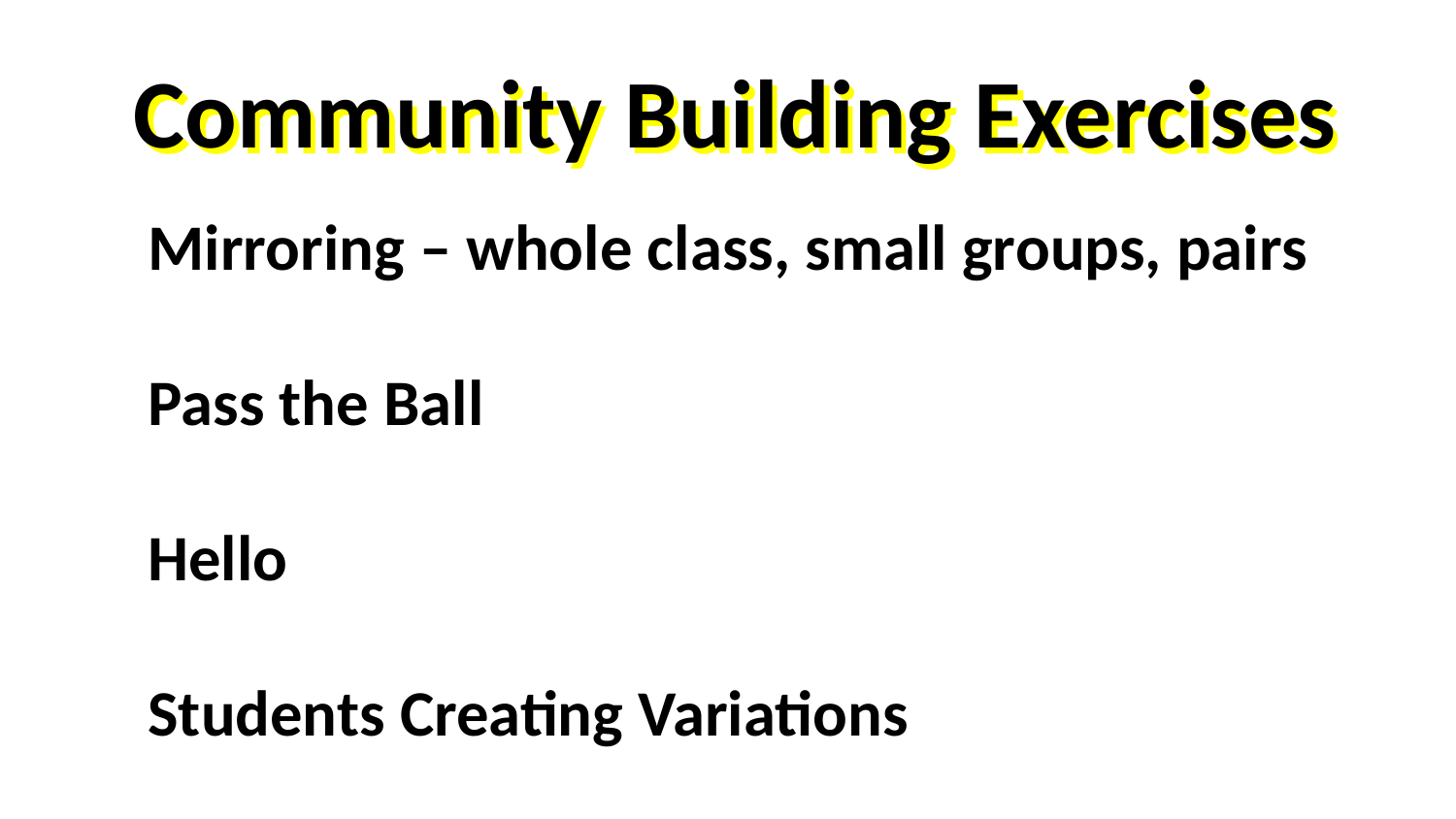

Community Building Exercises
Community Building Exercises
Mirroring – whole class, small groups, pairs

Pass the Ball

Hello

Students Creating Variations